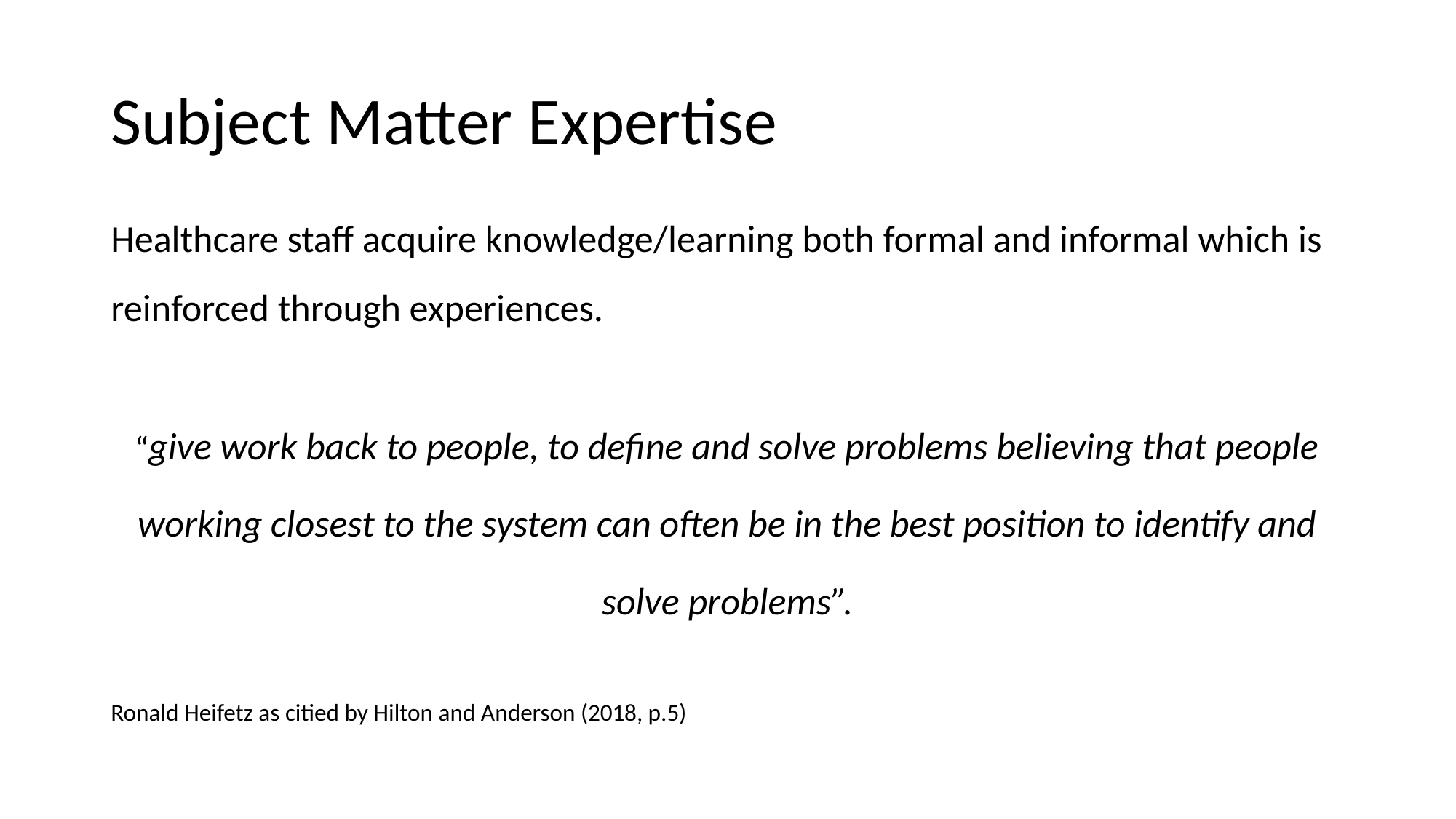

# Subject Matter Expertise
Healthcare staff acquire knowledge/learning both formal and informal which is reinforced through experiences.

“give work back to people, to define and solve problems believing that people working closest to the system can often be in the best position to identify and solve problems”.

Ronald Heifetz as citied by Hilton and Anderson (2018, p.5)